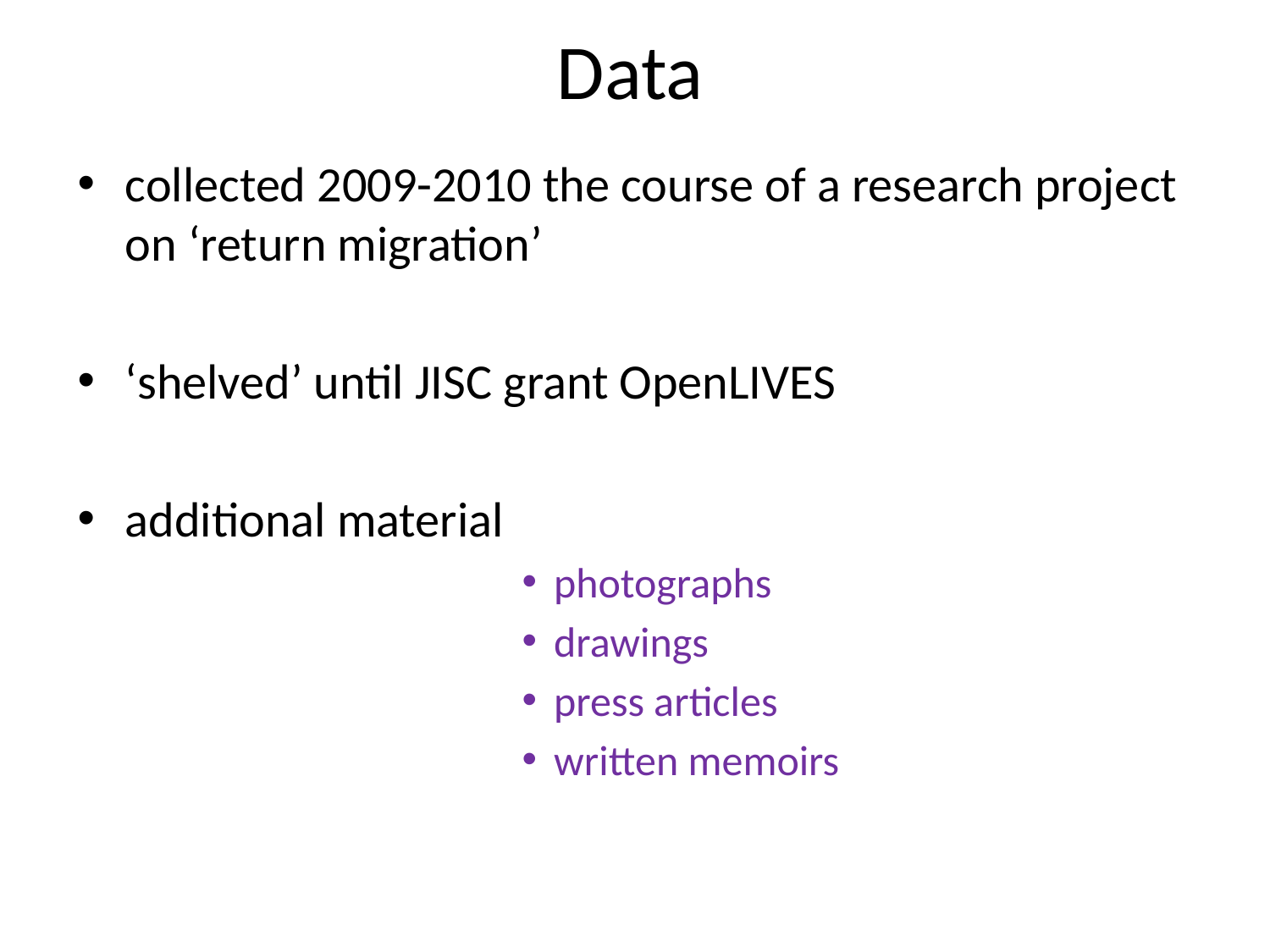

# Data
collected 2009-2010 the course of a research project on ‘return migration’

‘shelved’ until JISC grant OpenLIVES

additional material
photographs
drawings
press articles
written memoirs